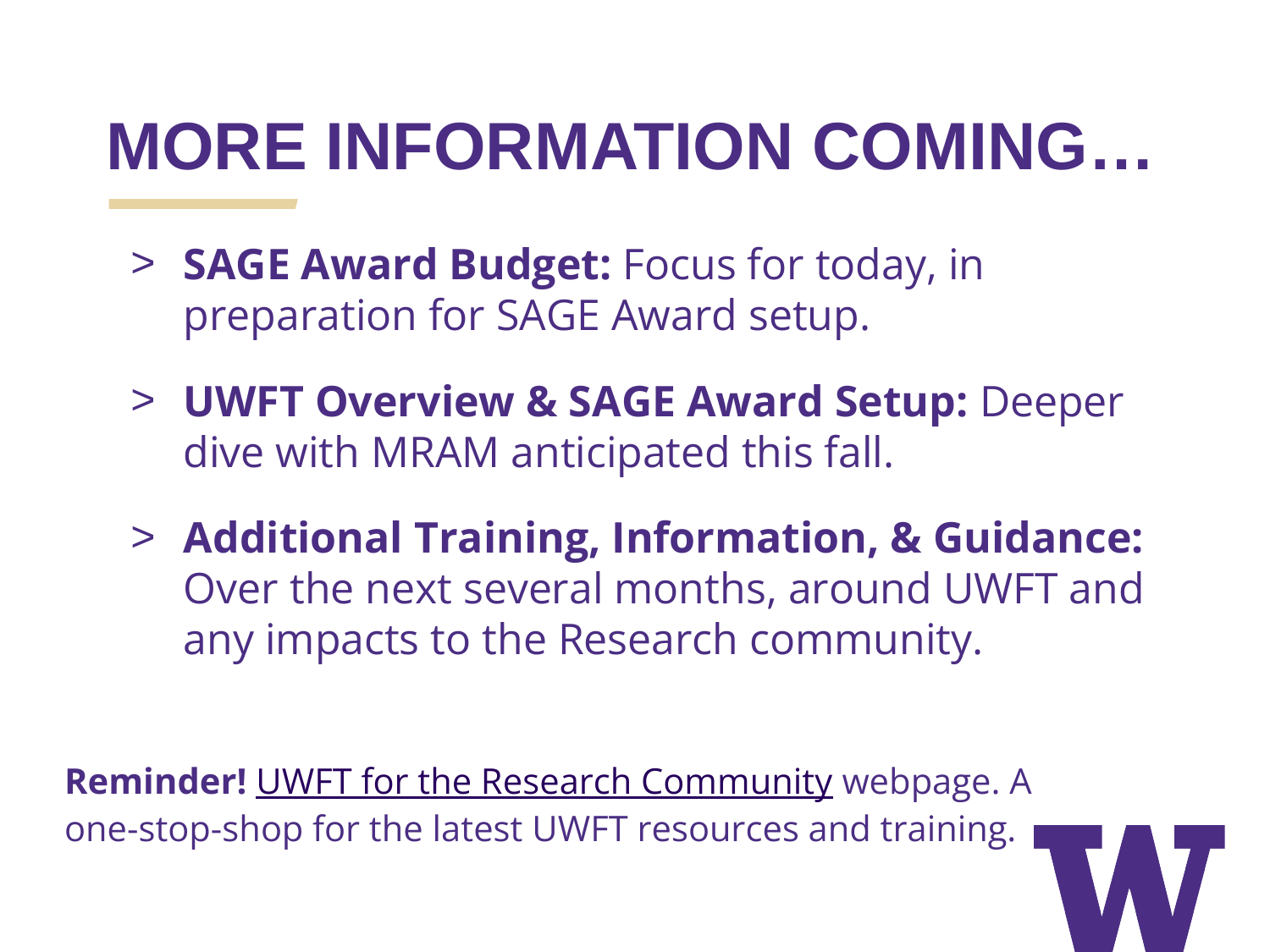

# MORE INFORMATION COMING…
SAGE Award Budget: Focus for today, in preparation for SAGE Award setup.
UWFT Overview & SAGE Award Setup: Deeper dive with MRAM anticipated this fall.
Additional Training, Information, & Guidance: Over the next several months, around UWFT and any impacts to the Research community.

Reminder! UWFT for the Research Community webpage. A one-stop-shop for the latest UWFT resources and training.